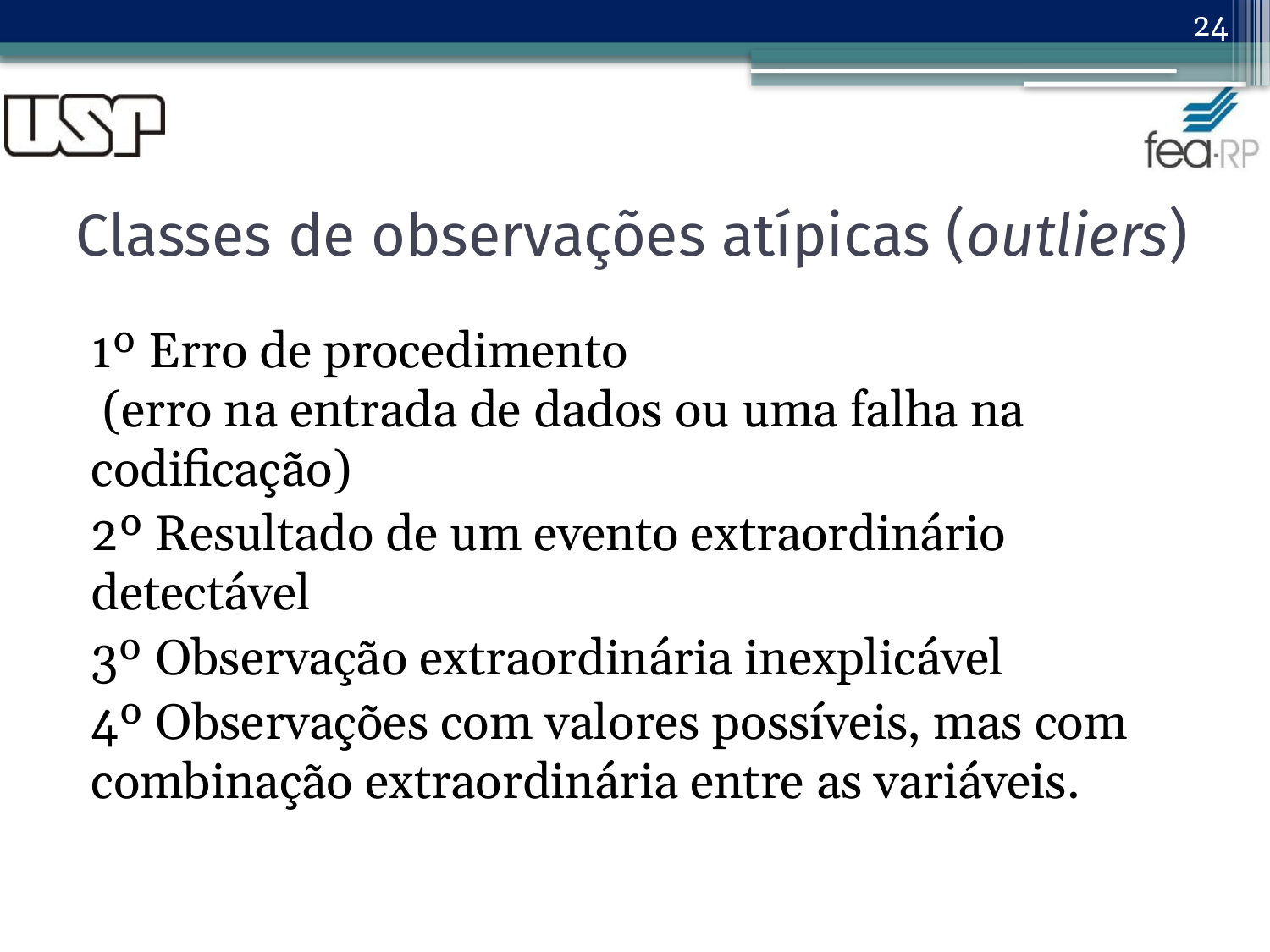

24
# Classes de observações atípicas (outliers)
1º Erro de procedimento                                                 (erro na entrada de dados ou uma falha na codificação)
2º Resultado de um evento extraordinário detectável
3º Observação extraordinária inexplicável
4º Observações com valores possíveis, mas com combinação extraordinária entre as variáveis.